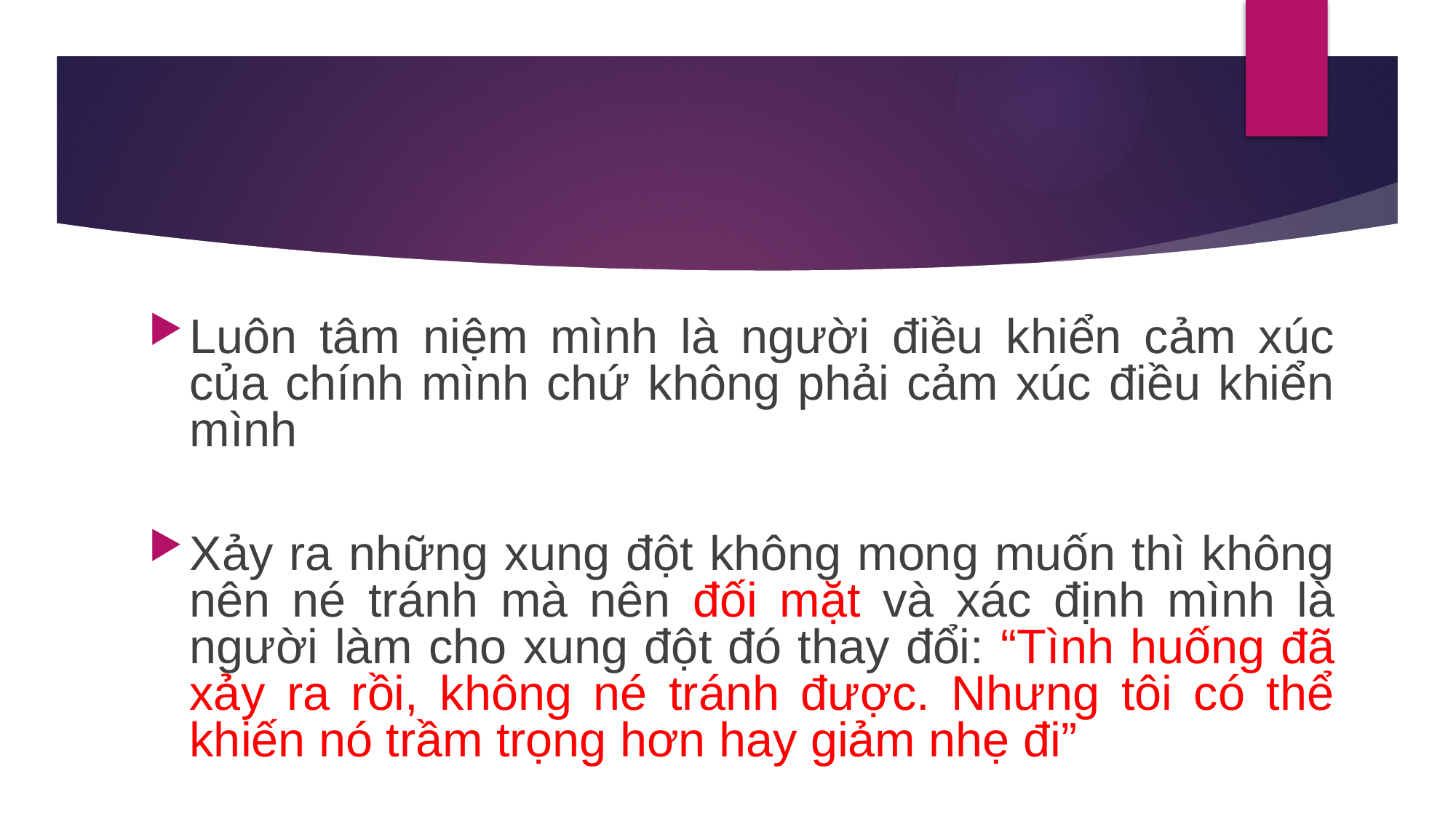

#
Luôn tâm niệm mình là người điều khiển cảm xúc của chính mình chứ không phải cảm xúc điều khiển mình

Xảy ra những xung đột không mong muốn thì không nên né tránh mà nên đối mặt và xác định mình là người làm cho xung đột đó thay đổi: “Tình huống đã xảy ra rồi, không né tránh được. Nhưng tôi có thể khiến nó trầm trọng hơn hay giảm nhẹ đi”